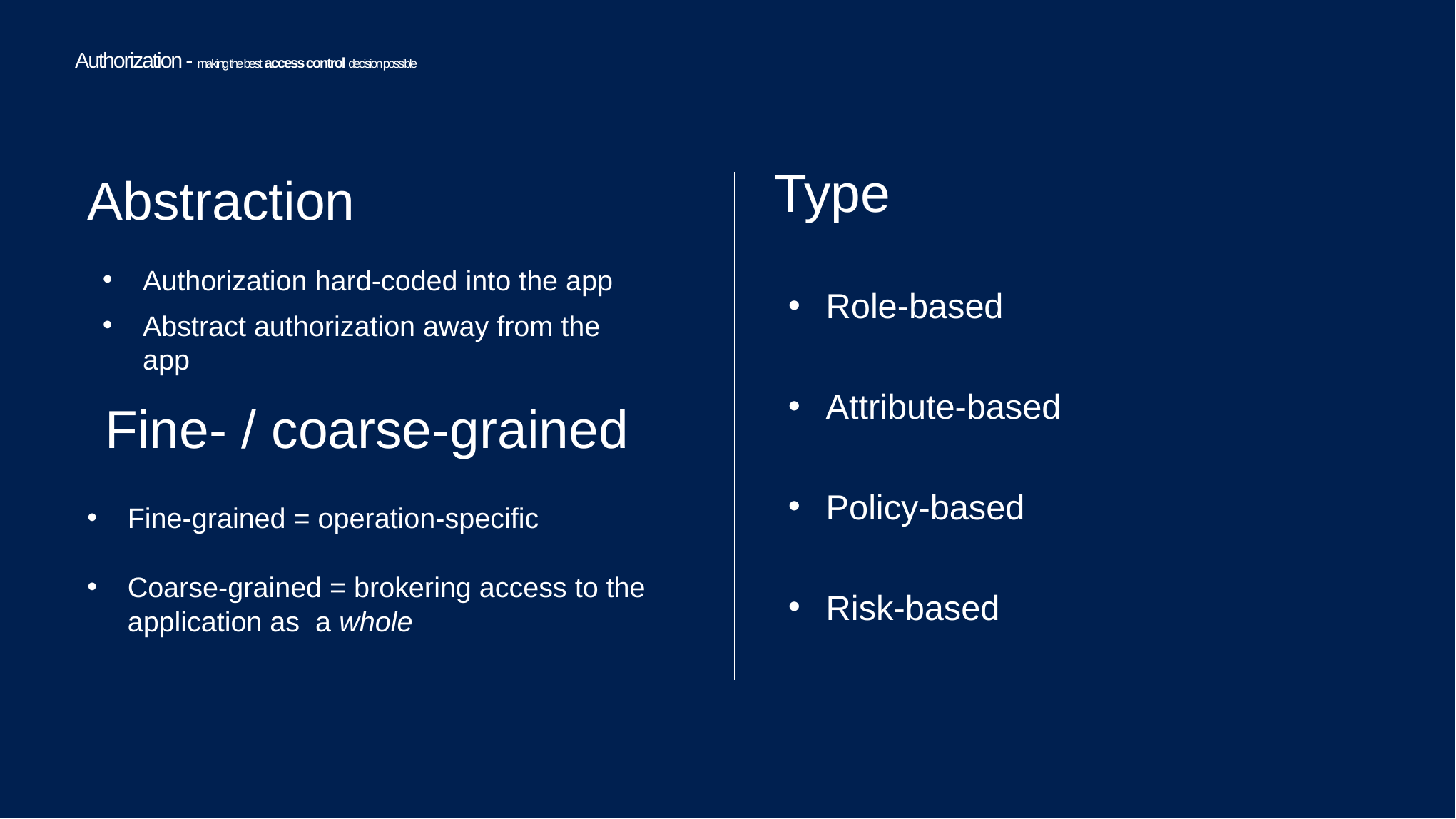

# Authorization - making the best access control decision possible
Type
Abstraction

Role-based

Attribute-based

Policy-based

Risk-based

Authorization hard-coded into the app
Abstract authorization away from the app

Fine- / coarse-grained
Fine-grained = operation-specific
Coarse-grained = brokering access to the application as  a whole